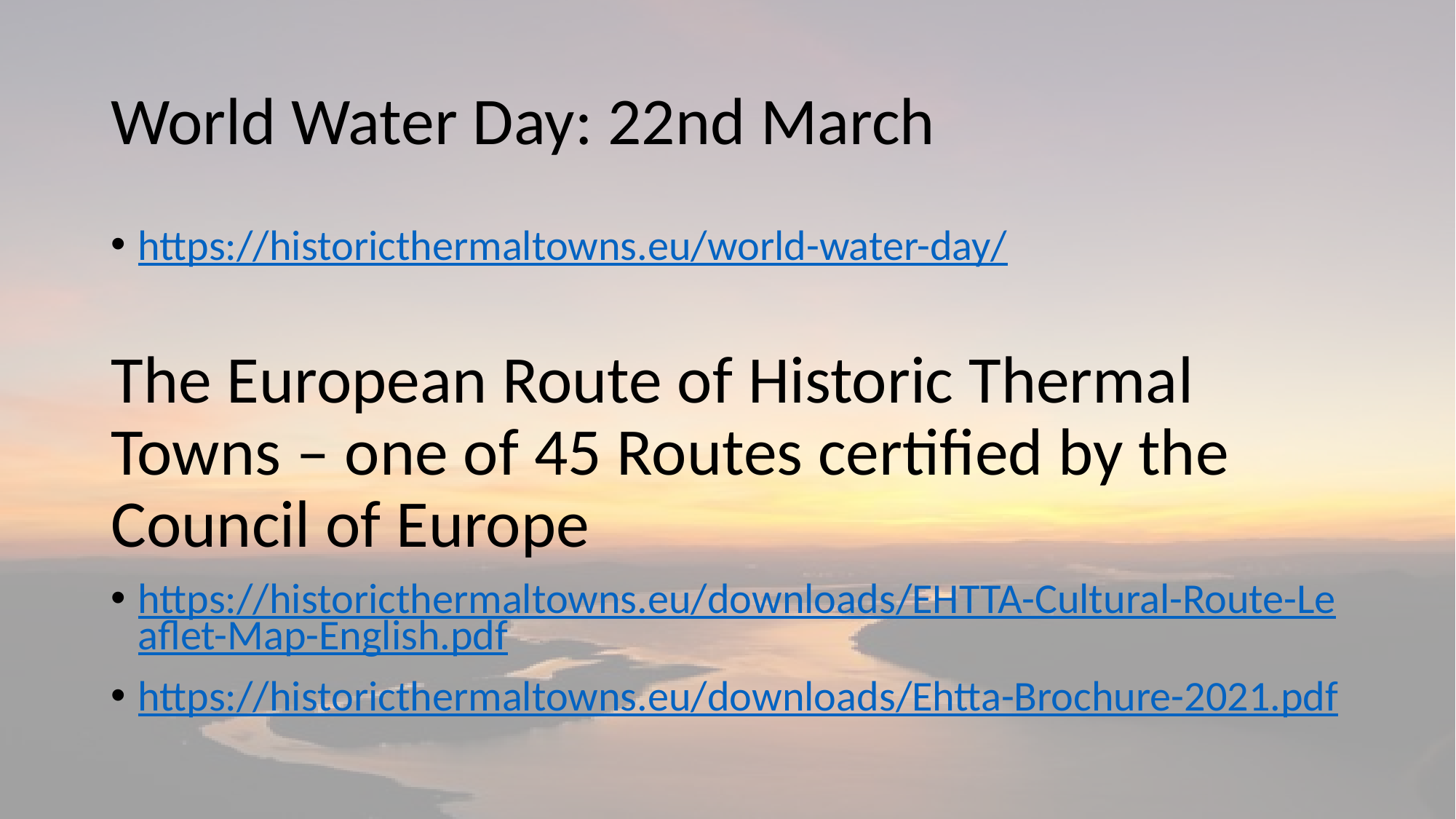

# World Water Day: 22nd March
https://historicthermaltowns.eu/world-water-day/

The European Route of Historic Thermal Towns – one of 45 Routes certified by the Council of Europe
https://historicthermaltowns.eu/downloads/EHTTA-Cultural-Route-Leaflet-Map-English.pdf
https://historicthermaltowns.eu/downloads/Ehtta-Brochure-2021.pdf